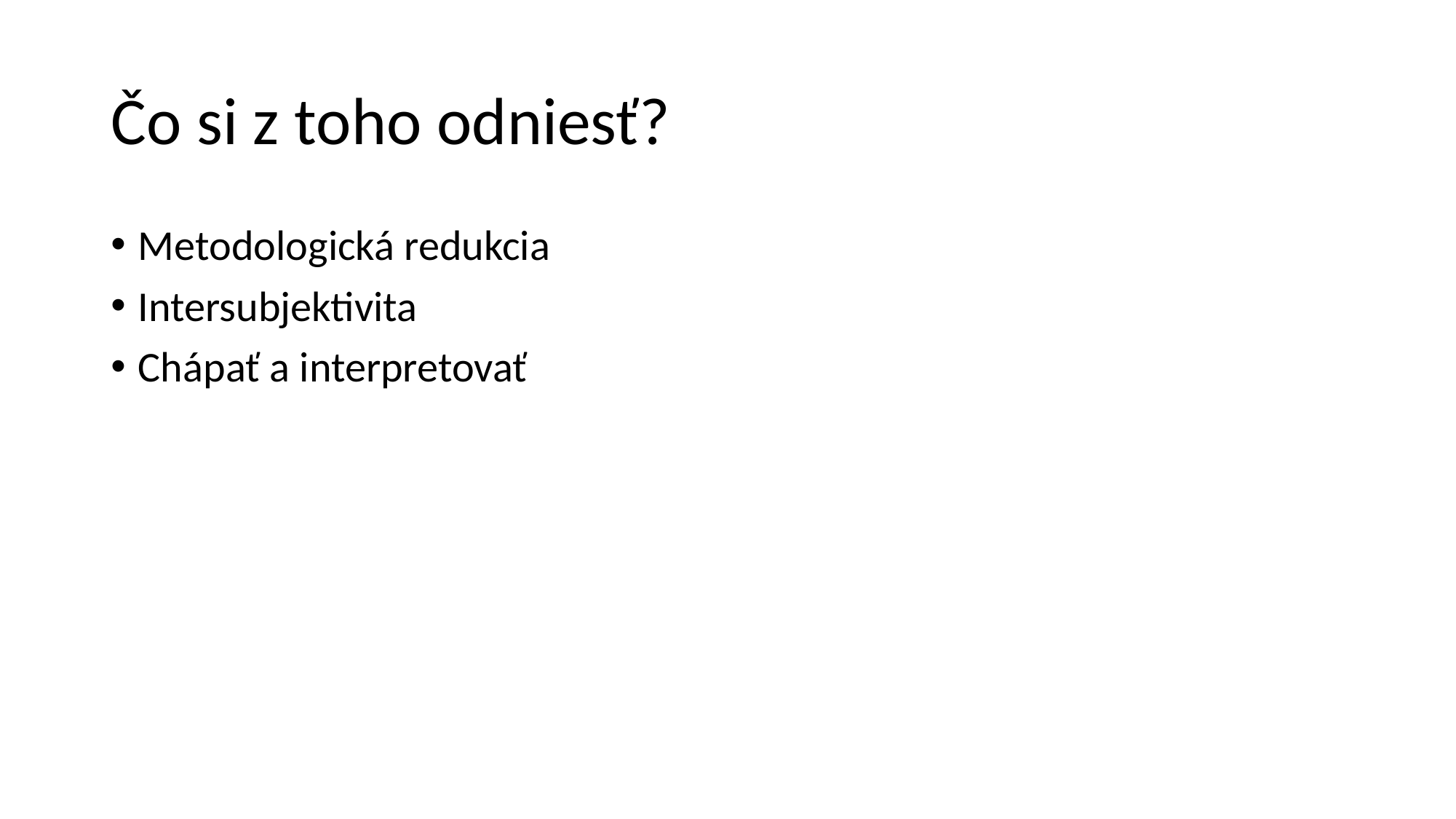

# Čo si z toho odniesť?
Metodologická redukcia
Intersubjektivita
Chápať a interpretovať